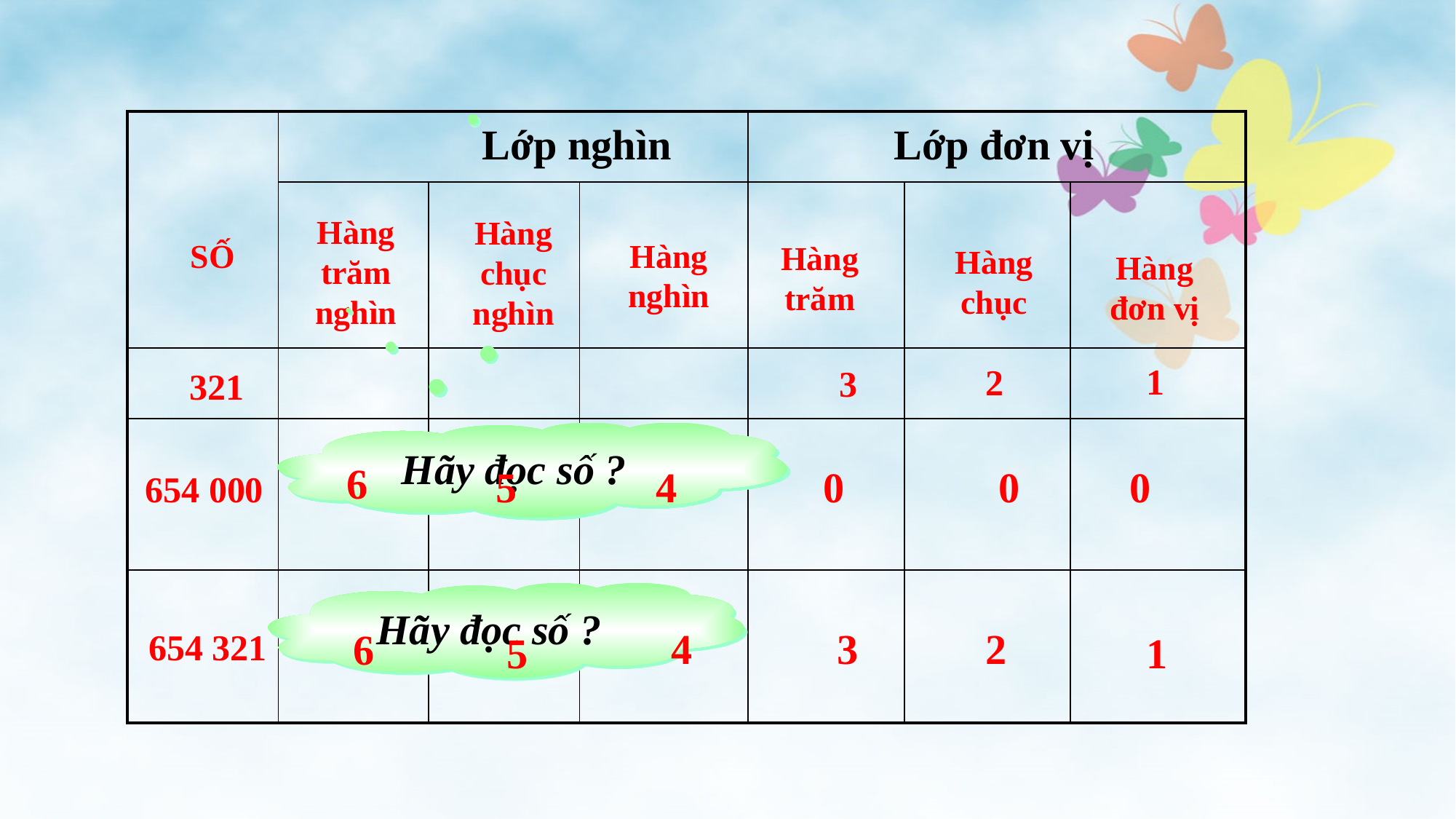

|  |  |  |  |  |  |  |
| --- | --- | --- | --- | --- | --- | --- |
|  |  |  |  |  |  |  |
|  |  |  |  |  |  |  |
|  |  |  |  |  |  |  |
|  |  |  |  |  |  |  |
Lớp nghìn
Lớp đơn vị
Hàng trăm nghìn
Hàng chục nghìn
SỐ
 321
Hàng nghìn
Hàng trăm
Hàng chục
Hàng đơn vị
1
2
3
Hãy đọc số ?
6
5
4
0
0
0
654 000
Hãy đọc số ?
4
2
3
6
654 321
 5
1